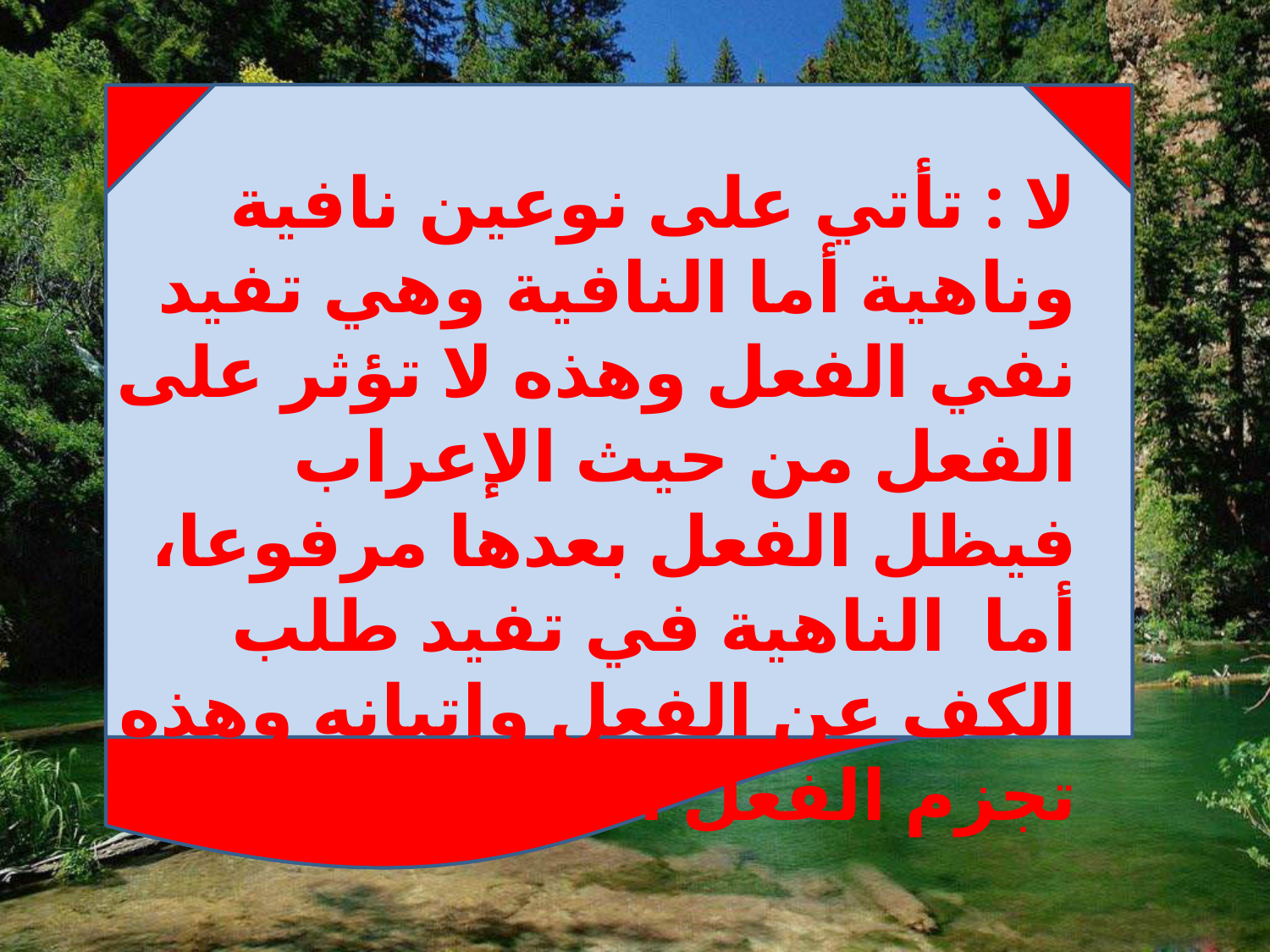

لا : تأتي على نوعين نافية  وناهية أما النافية وهي تفيد نفي الفعل وهذه لا تؤثر على الفعل من حيث الإعراب فيظل الفعل بعدها مرفوعا، أما  الناهية في تفيد طلب الكف عن الفعل وإتيانه وهذه تجزم الفعل المضارع.